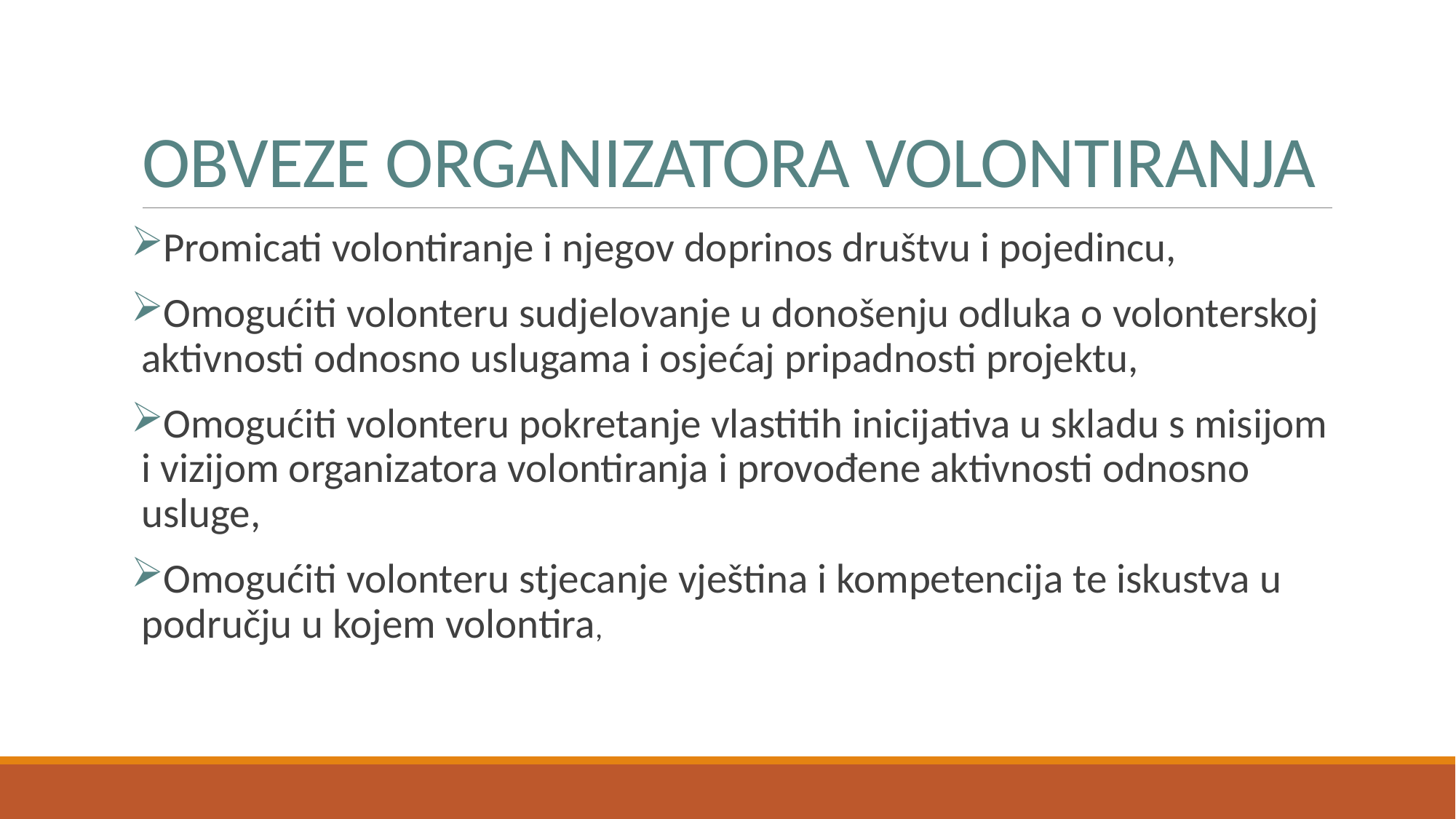

# OBVEZE ORGANIZATORA VOLONTIRANJA
Promicati volontiranje i njegov doprinos društvu i pojedincu,
Omogućiti volonteru sudjelovanje u donošenju odluka o volonterskoj aktivnosti odnosno uslugama i osjećaj pripadnosti projektu,
Omogućiti volonteru pokretanje vlastitih inicijativa u skladu s misijom i vizijom organizatora volontiranja i provođene aktivnosti odnosno usluge,
Omogućiti volonteru stjecanje vještina i kompetencija te iskustva u području u kojem volontira,